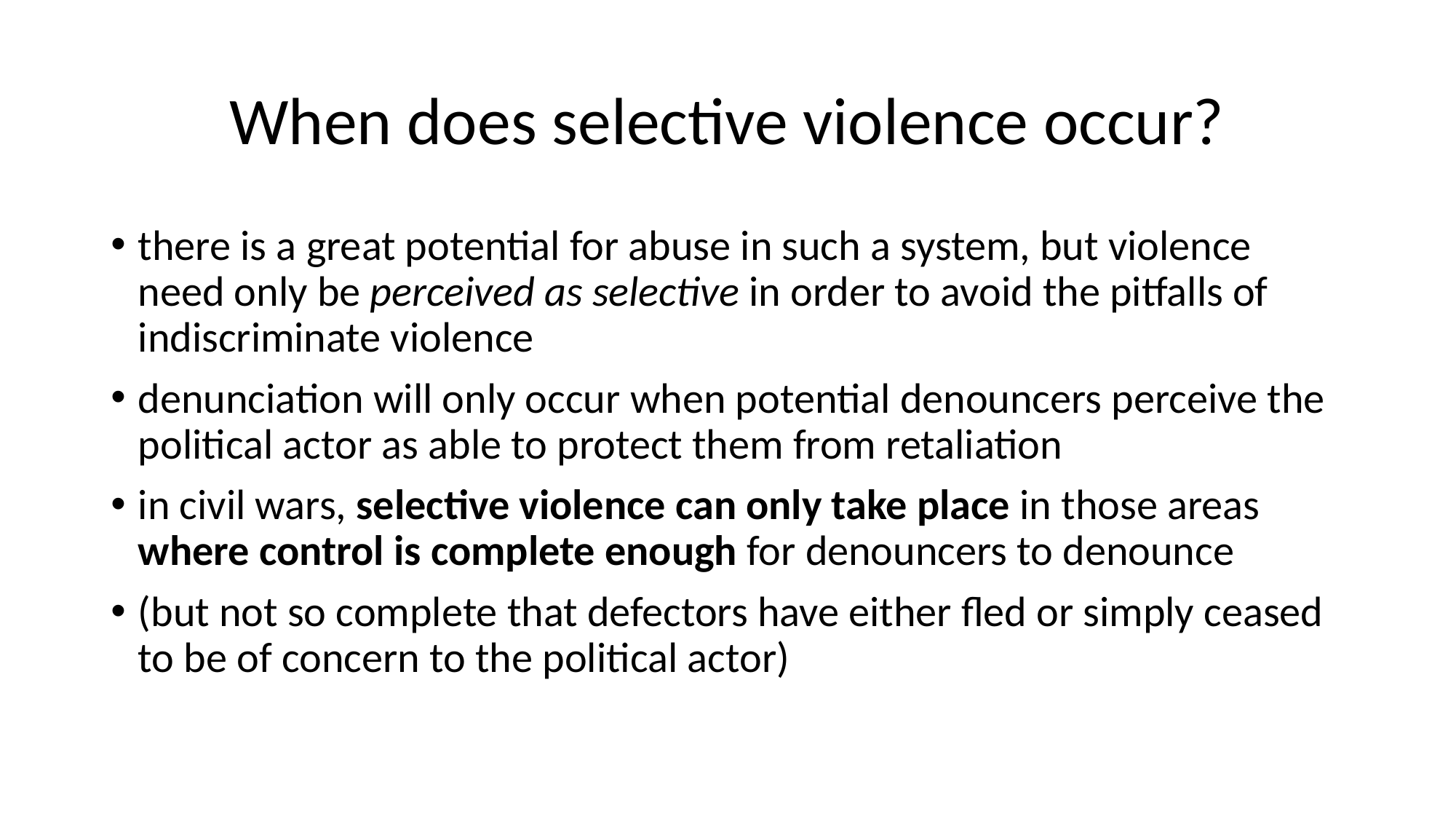

# When does selective violence occur?
there is a great potential for abuse in such a system, but violence need only be perceived as selective in order to avoid the pitfalls of indiscriminate violence
denunciation will only occur when potential denouncers perceive the political actor as able to protect them from retaliation
in civil wars, selective violence can only take place in those areas where control is complete enough for denouncers to denounce
(but not so complete that defectors have either fled or simply ceased to be of concern to the political actor)